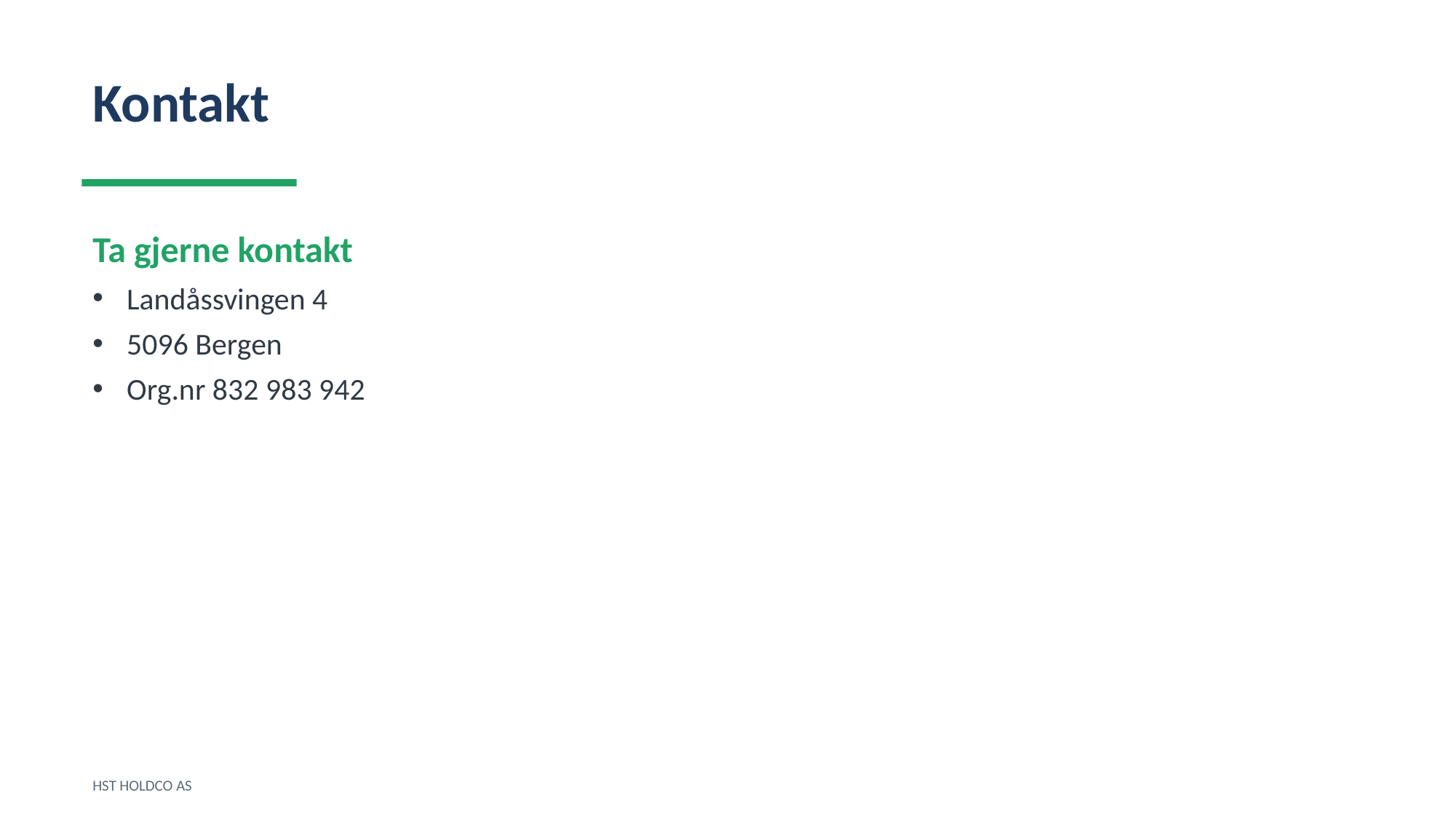

Kontakt

Ta gjerne kontakt
Landåssvingen 4
5096 Bergen
Org.nr 832 983 942
HST HOLDCO AS